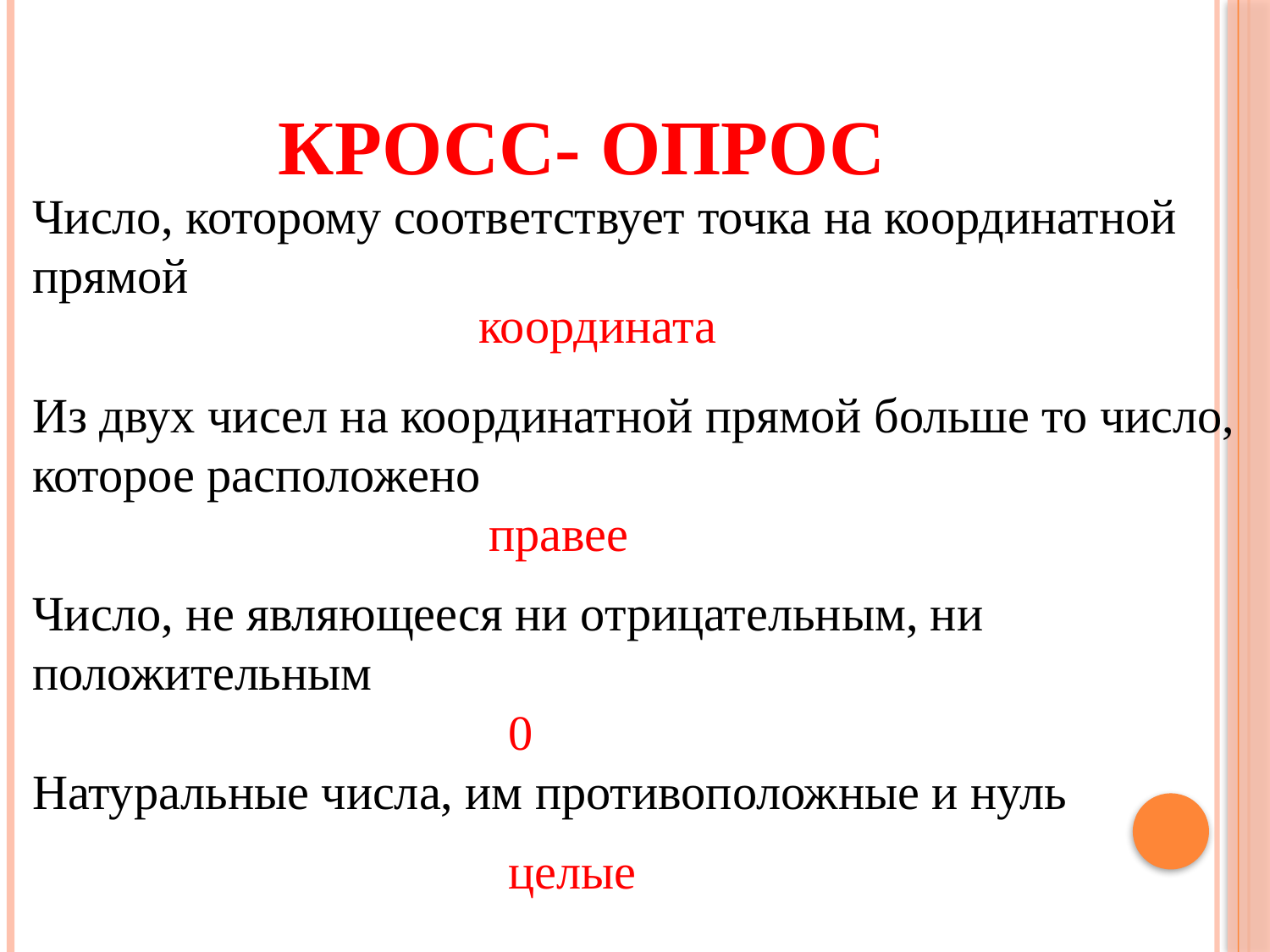

# Кросс- опрос
Число, которому соответствует точка на координатной прямой
координата
Из двух чисел на координатной прямой больше то число,
которое расположено
правее
Число, не являющееся ни отрицательным, ни положительным
0
Натуральные числа, им противоположные и нуль
целые